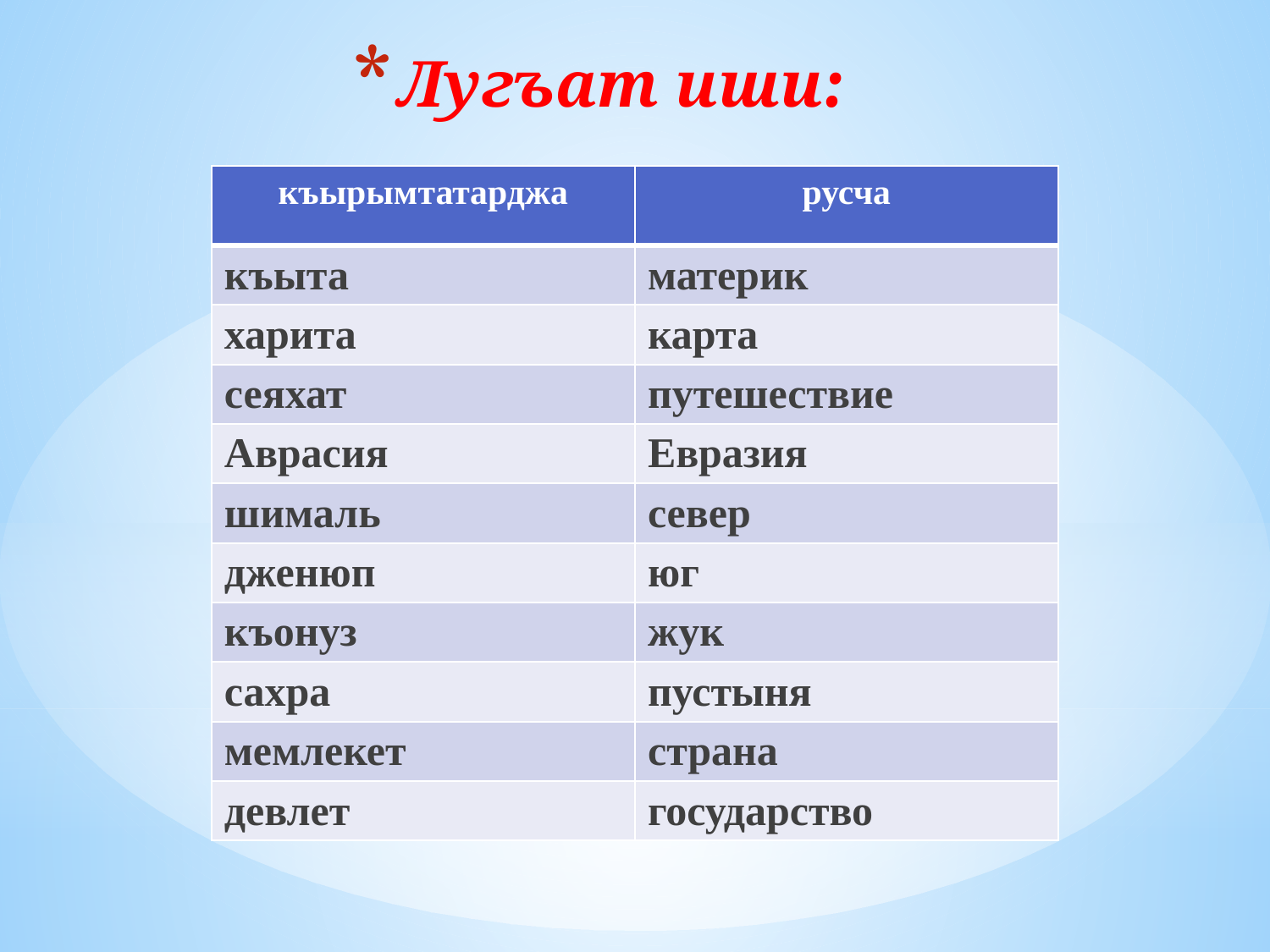

# Лугъат иши:
| къырымтатарджа | русча |
| --- | --- |
| къыта | материк |
| харита | карта |
| сеяхат | путешествие |
| Аврасия | Евразия |
| шималь | север |
| дженюп | юг |
| къонуз | жук |
| сахра | пустыня |
| мемлекет | страна |
| девлет | государство |